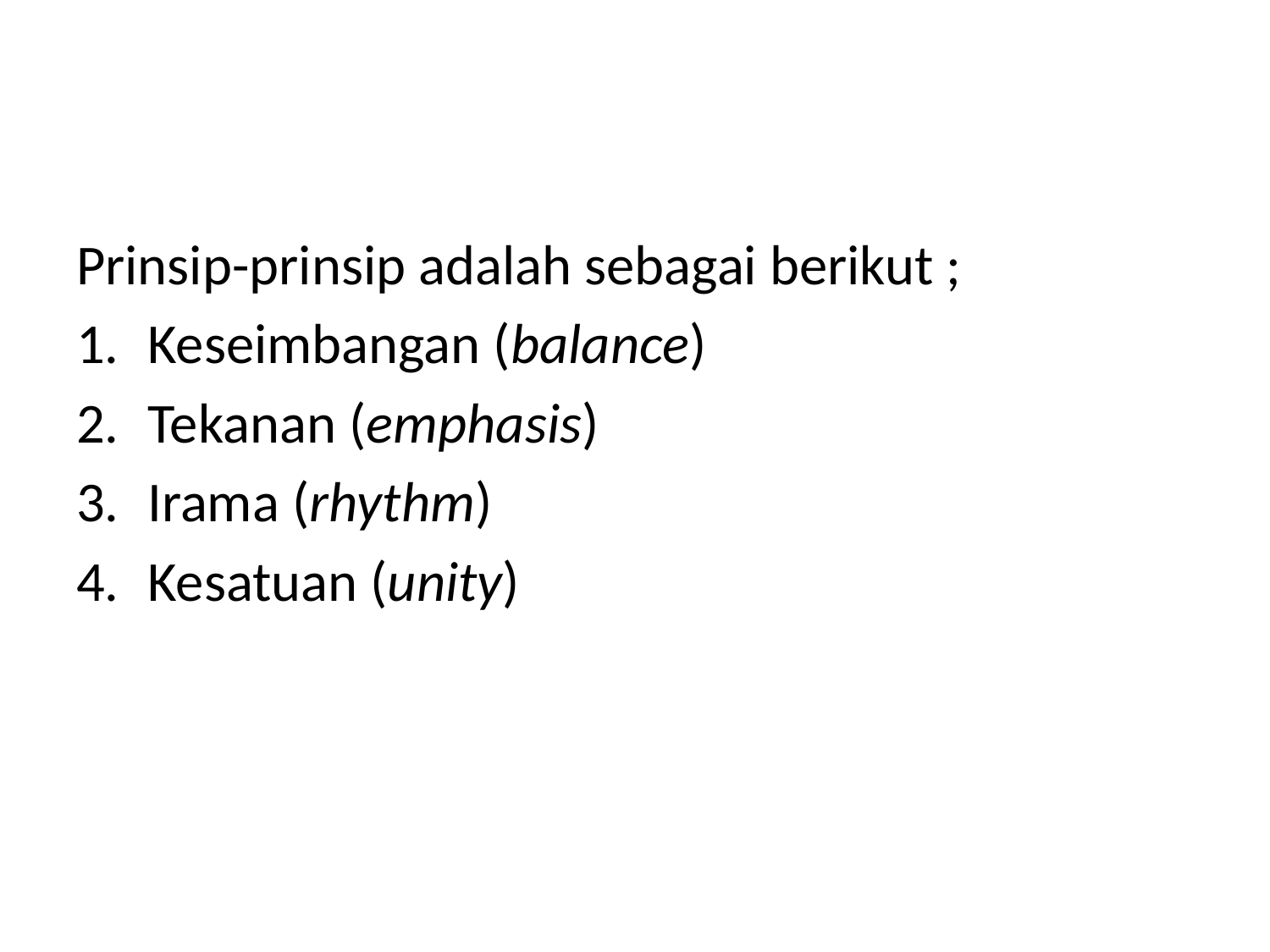

Prinsip-prinsip adalah sebagai berikut ;
Keseimbangan (balance)
Tekanan (emphasis)
Irama (rhythm)
Kesatuan (unity)